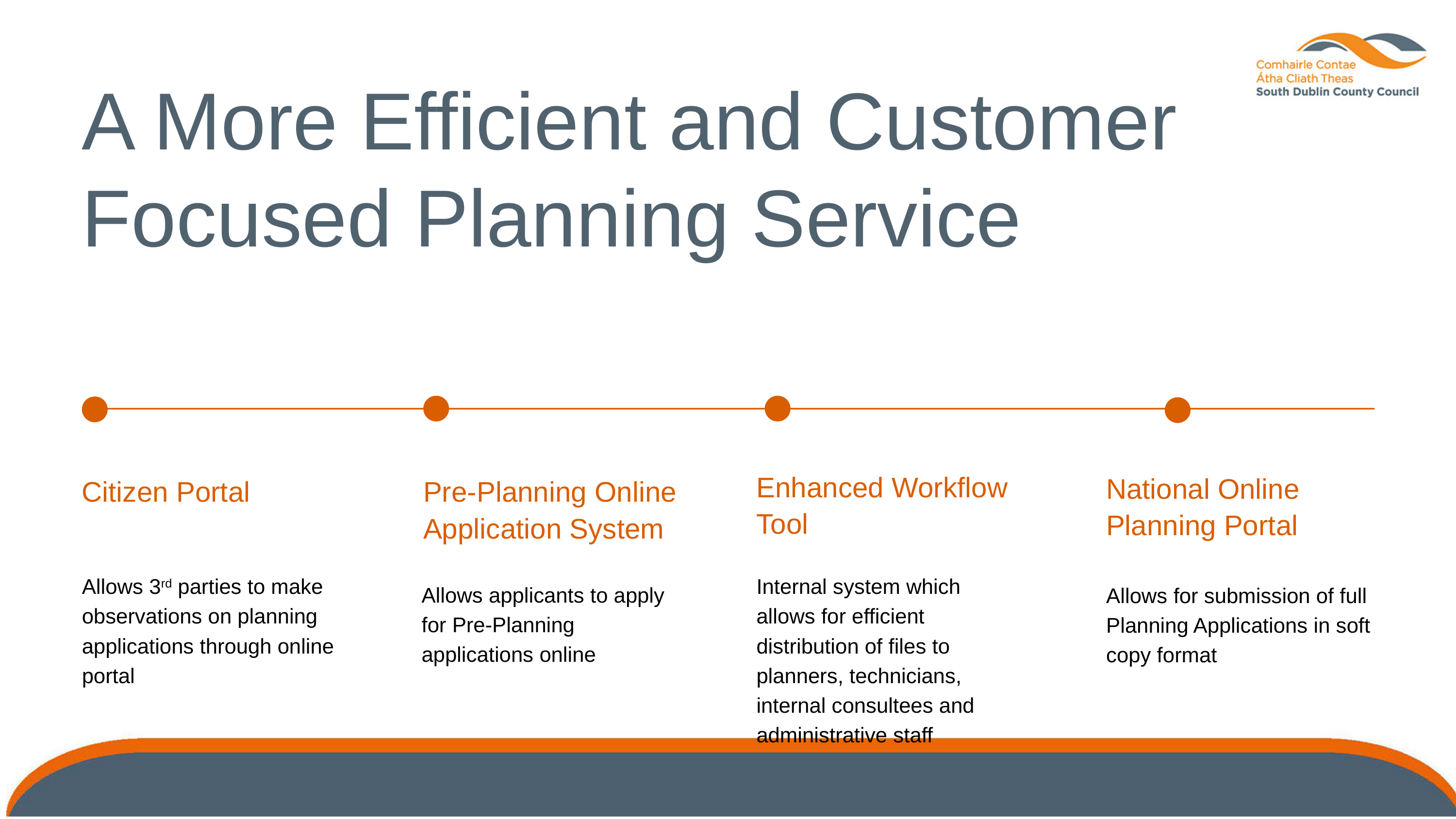

A More Efficient and Customer Focused Planning Service

Enhanced Workflow Tool
National Online Planning Portal
Citizen Portal
Pre-Planning Online Application System
Allows 3rd parties to make observations on planning applications through online portal
Internal system which allows for efficient distribution of files to planners, technicians, internal consultees and administrative staff
Allows applicants to apply for Pre-Planning applications online
Allows for submission of full Planning Applications in soft copy format